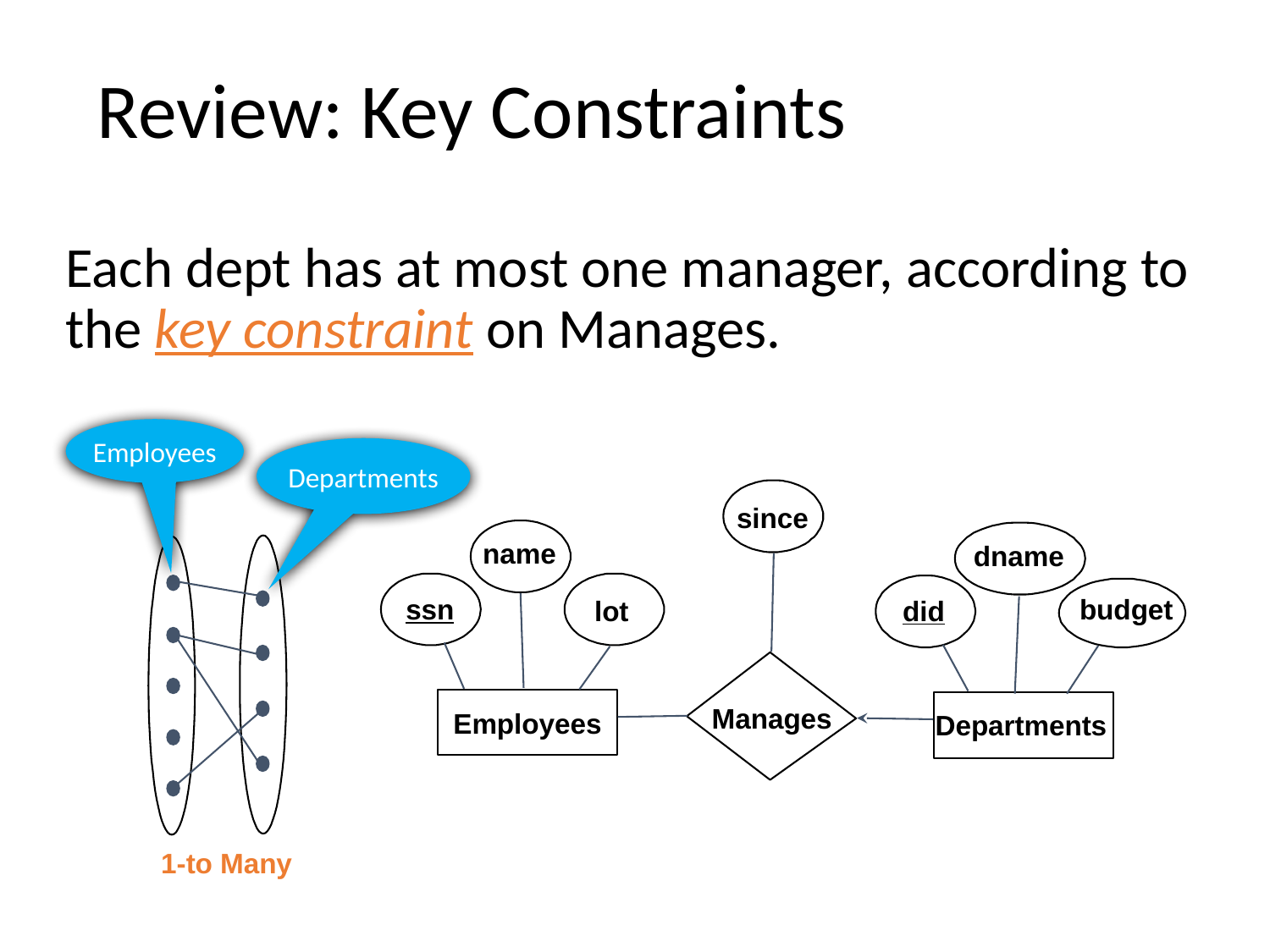

# Review: Key Constraints
Each dept has at most one manager, according to the key constraint on Manages.
Employees
Departments

since

name

ssn
lot

dname

budget
did

Manages

Employees

Departments

1-to Many